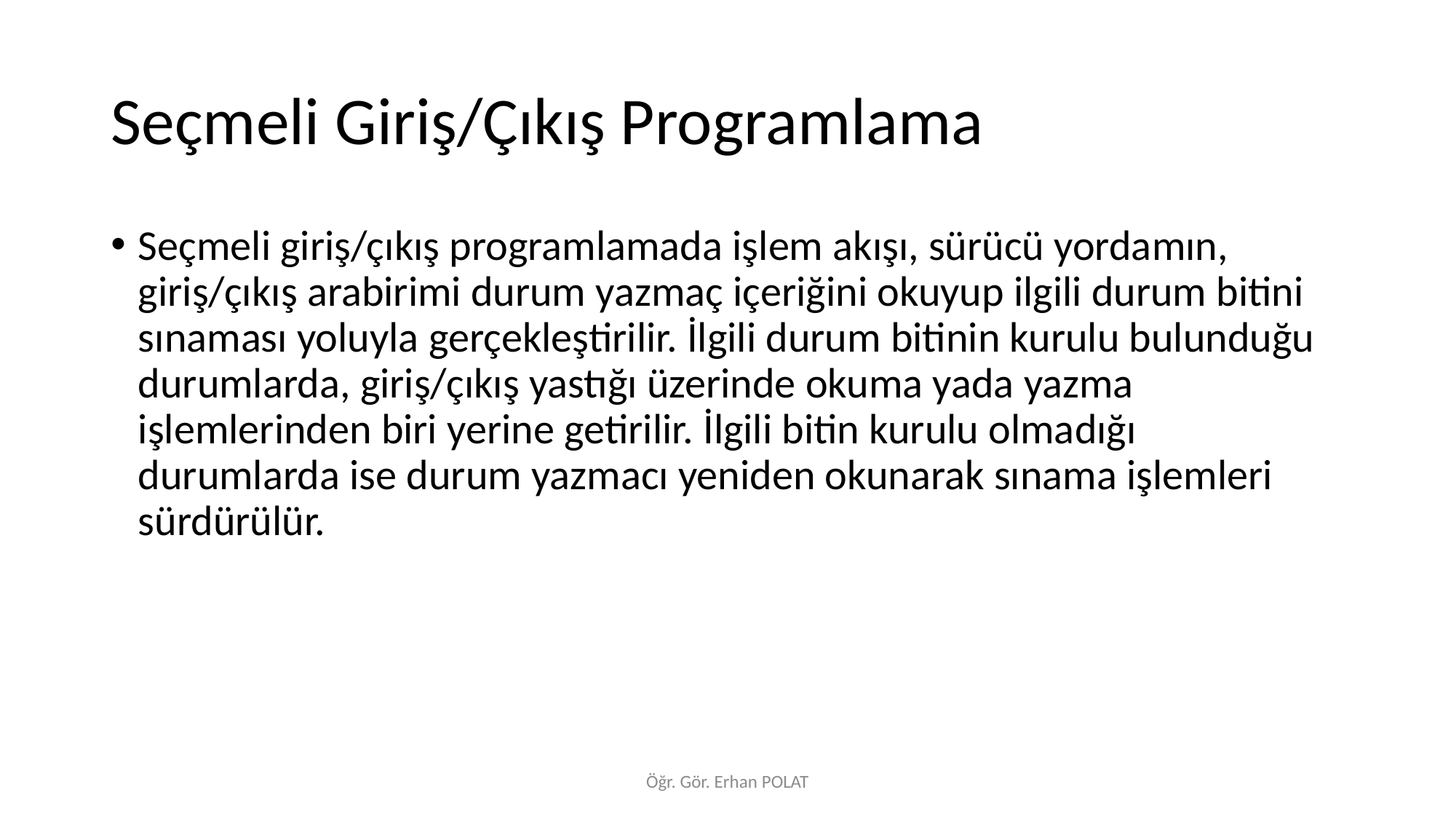

# Seçmeli Giriş/Çıkış Programlama
Seçmeli giriş/çıkış programlamada işlem akışı, sürücü yordamın, giriş/çıkış arabirimi durum yazmaç içeriğini okuyup ilgili durum bitini sınaması yoluyla gerçekleştirilir. İlgili durum bitinin kurulu bulunduğu durumlarda, giriş/çıkış yastığı üzerinde okuma yada yazma işlemlerinden biri yerine getirilir. İlgili bitin kurulu olmadığı durumlarda ise durum yazmacı yeniden okunarak sınama işlemleri sürdürülür.
Öğr. Gör. Erhan POLAT